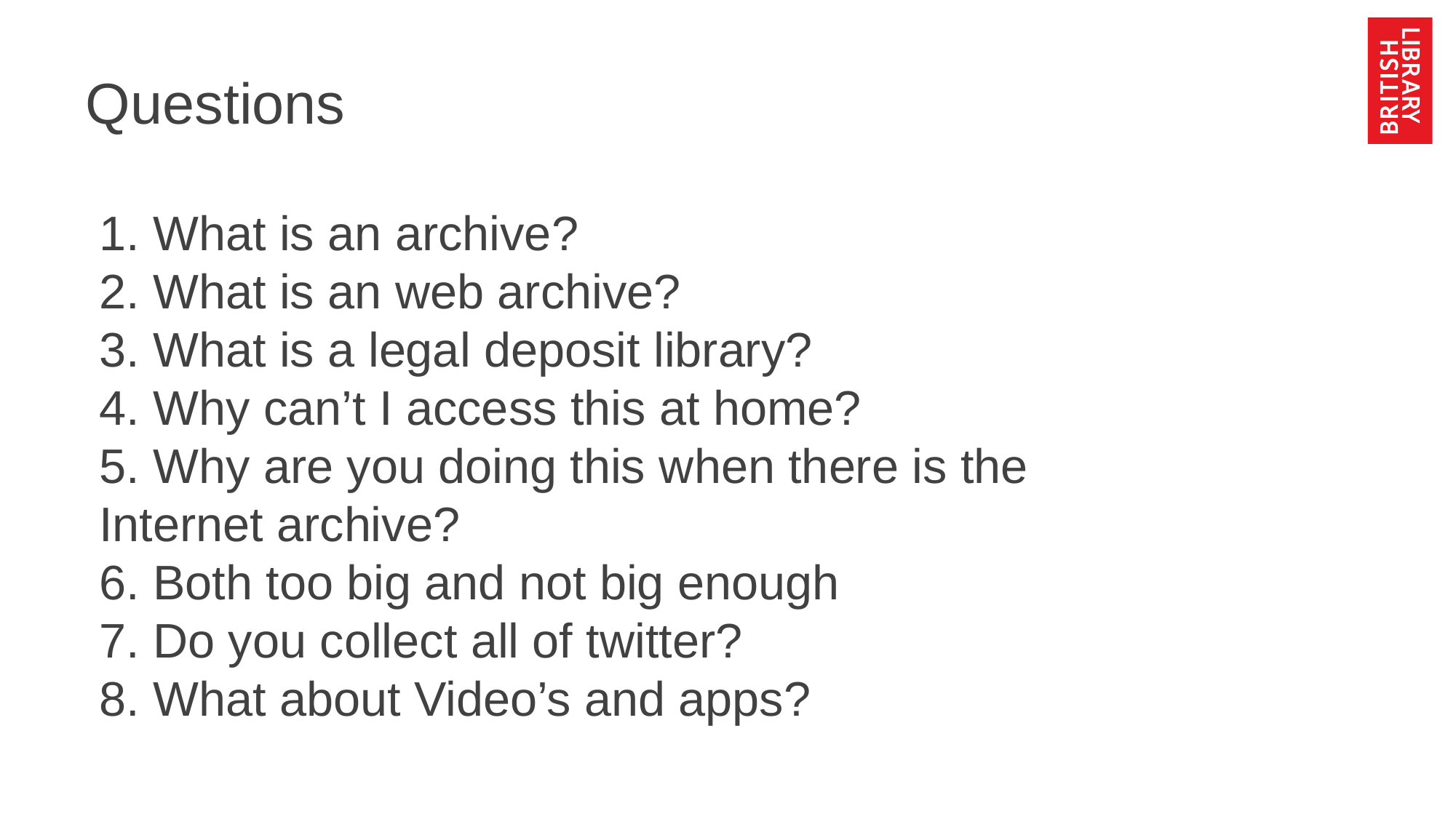

# Questions
1. What is an archive?
2. What is an web archive?
3. What is a legal deposit library?
4. Why can’t I access this at home?
5. Why are you doing this when there is the Internet archive?
6. Both too big and not big enough
7. Do you collect all of twitter?
8. What about Video’s and apps?